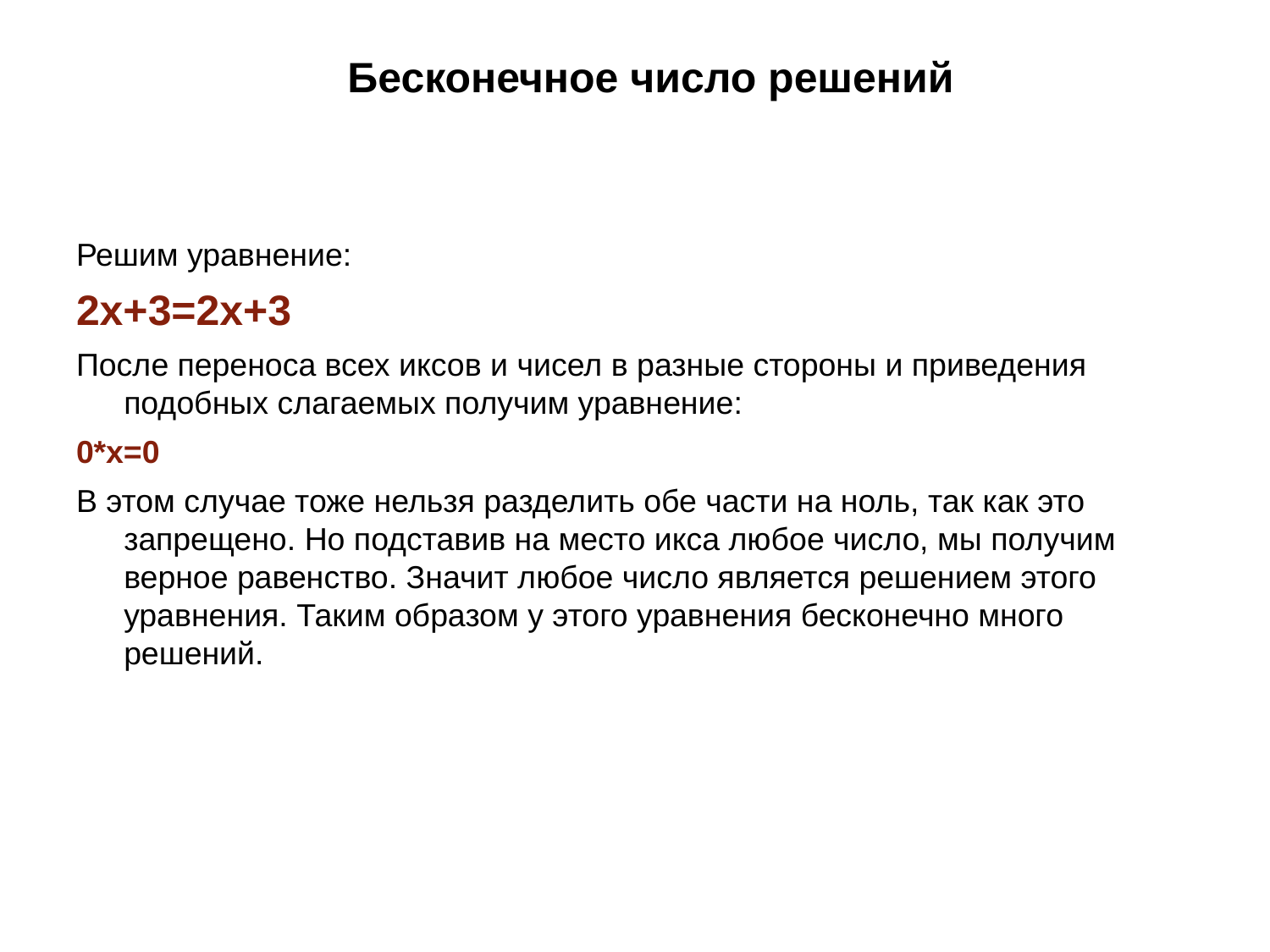

# Бесконечное число решений

Решим уравнение:
2x+3=2x+3
После переноса всех иксов и чисел в разные стороны и приведения подобных слагаемых получим уравнение:
0*x=0
В этом случае тоже нельзя разделить обе части на ноль, так как это запрещено. Но подставив на место икса любое число, мы получим верное равенство. Значит любое число является решением этого уравнения. Таким образом у этого уравнения бесконечно много решений.